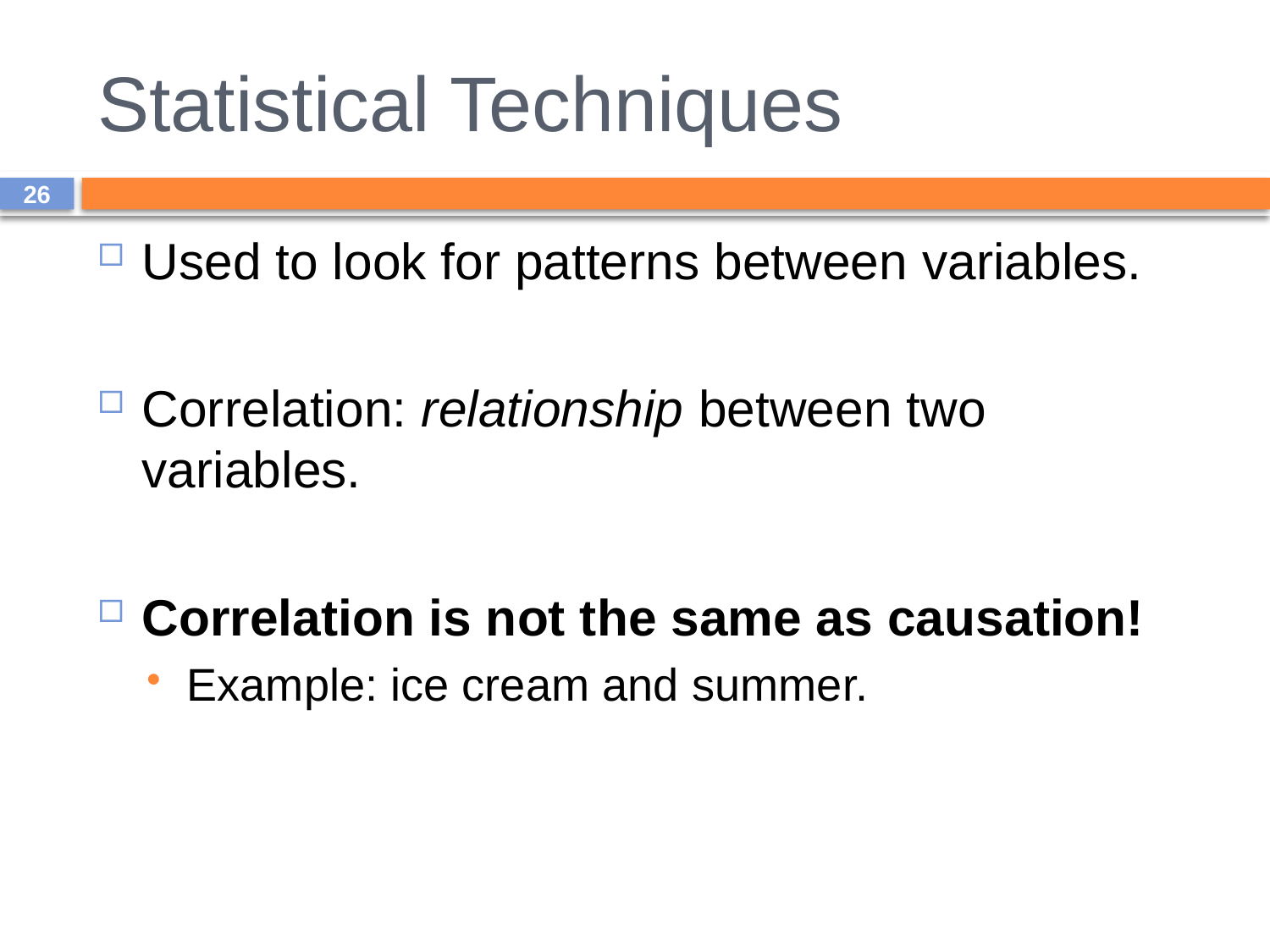

# Statistical Techniques
26
Used to look for patterns between variables.

Correlation: relationship between two variables.

Correlation is not the same as causation!
Example: ice cream and summer.